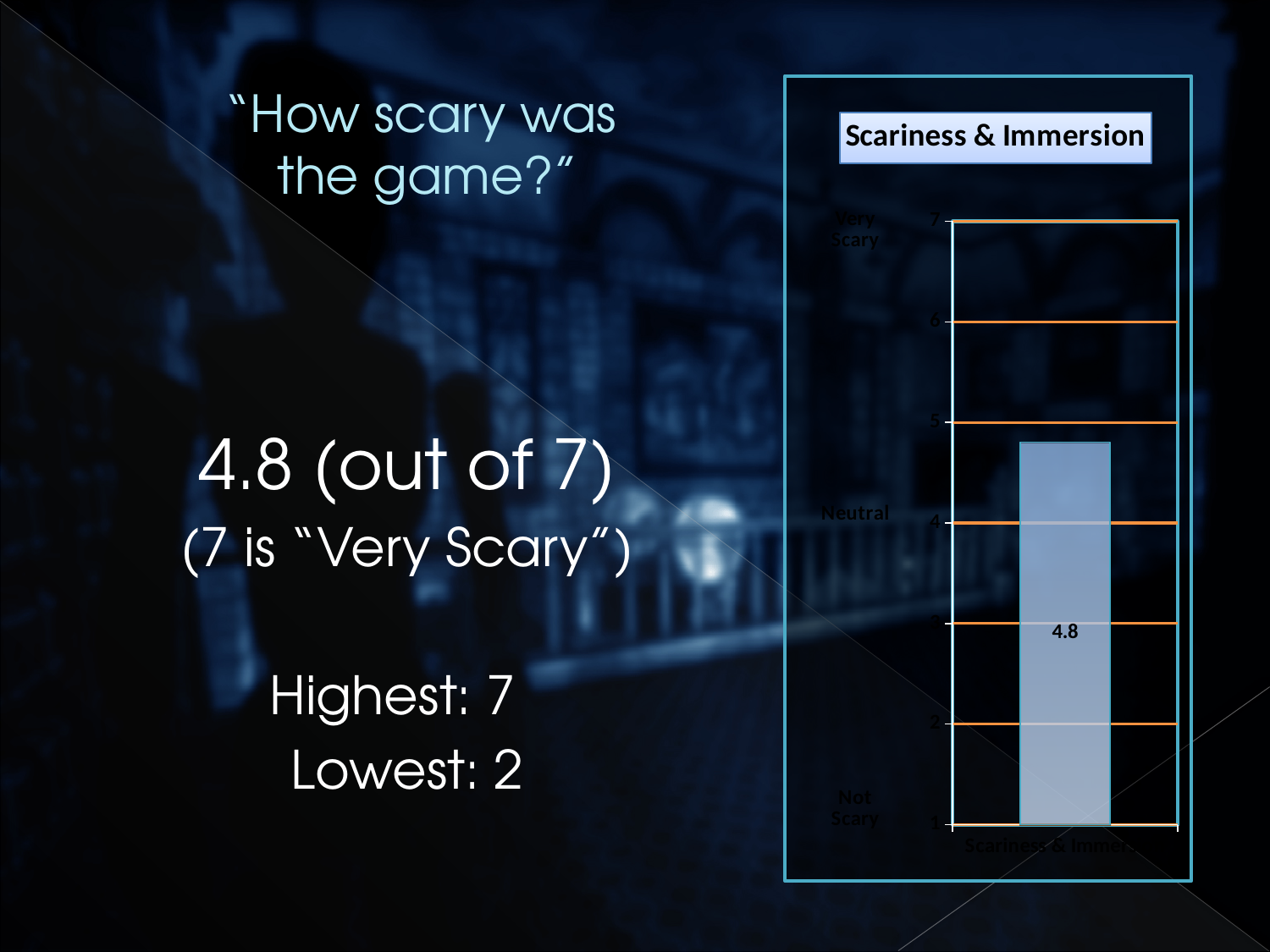

# “How scary was the game?”

### Chart: Scariness & Immersion

| Category | Scariness and Immersion |
|---|---|
| Scariness & Immersion | 4.805555555555555 |

4.8 (out of 7)
(7 is “Very Scary”)

Highest: 7
Lowest: 2